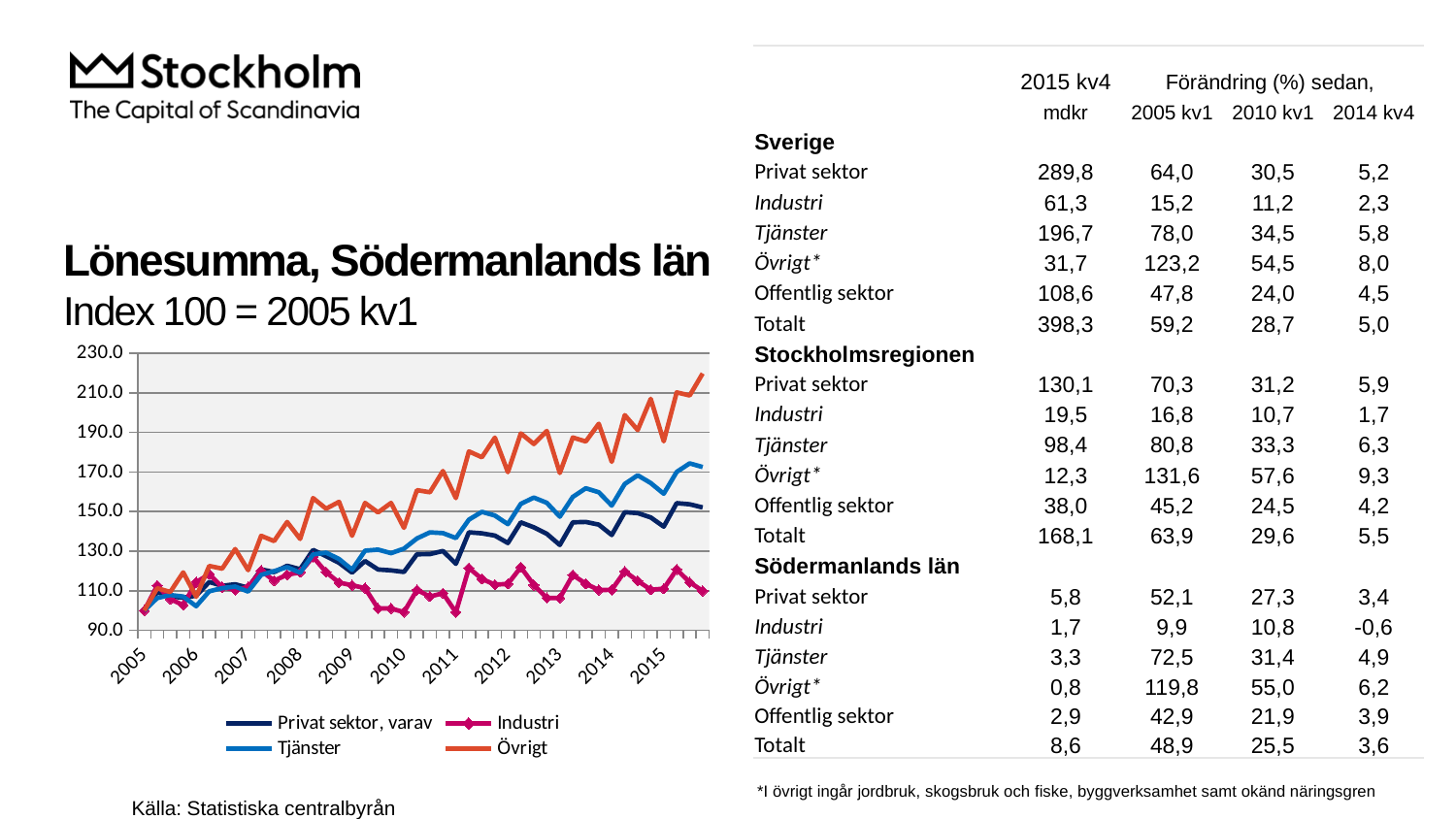

|  | 2015 kv4 | Förändring (%) sedan, |  |  |
| --- | --- | --- | --- | --- |
|  | mdkr | 2005 kv1 | 2010 kv1 | 2014 kv4 |
| Sverige |  |  |  |  |
| Privat sektor | 289,8 | 64,0 | 30,5 | 5,2 |
| Industri | 61,3 | 15,2 | 11,2 | 2,3 |
| Tjänster | 196,7 | 78,0 | 34,5 | 5,8 |
| Övrigt\* | 31,7 | 123,2 | 54,5 | 8,0 |
| Offentlig sektor | 108,6 | 47,8 | 24,0 | 4,5 |
| Totalt | 398,3 | 59,2 | 28,7 | 5,0 |
| Stockholmsregionen |  |  |  |  |
| Privat sektor | 130,1 | 70,3 | 31,2 | 5,9 |
| Industri | 19,5 | 16,8 | 10,7 | 1,7 |
| Tjänster | 98,4 | 80,8 | 33,3 | 6,3 |
| Övrigt\* | 12,3 | 131,6 | 57,6 | 9,3 |
| Offentlig sektor | 38,0 | 45,2 | 24,5 | 4,2 |
| Totalt | 168,1 | 63,9 | 29,6 | 5,5 |
| Södermanlands län |  |  |  |  |
| Privat sektor | 5,8 | 52,1 | 27,3 | 3,4 |
| Industri | 1,7 | 9,9 | 10,8 | -0,6 |
| Tjänster | 3,3 | 72,5 | 31,4 | 4,9 |
| Övrigt\* | 0,8 | 119,8 | 55,0 | 6,2 |
| Offentlig sektor | 2,9 | 42,9 | 21,9 | 3,9 |
| Totalt | 8,6 | 48,9 | 25,5 | 3,6 |

# Lönesumma, Södermanlands län Index 100 = 2005 kv1

### Chart

| Category | Privat sektor, varav | Industri | Tjänster | Övrigt |
|---|---|---|---|---|
| 2005 | 100.0 | 100.0 | 100.0 | 100.0 |
|  | 109.30478456251649 | 112.64063534083392 | 106.32244467860907 | 111.26005361930298 |
|  | 107.13719270420299 | 105.75777630708141 | 107.85036880927292 | 109.38337801608577 |
|  | 106.5027755749405 | 102.7796161482462 | 107.0600632244468 | 119.30294906166222 |
| 2006 | 107.50726936293944 | 114.29516876240902 | 102.21285563751317 | 106.97050938337802 |
|  | 114.43298969072164 | 118.3984116479153 | 109.74710221285567 | 122.52010723860592 |
|  | 112.50330425588156 | 111.84645929847782 | 111.32771338250791 | 121.17962466487937 |
|  | 113.26989162040707 | 110.39046988749173 | 112.11801896733404 | 131.09919571045577 |
| 2007 | 111.52524451493522 | 111.91264063534085 | 109.58904109589042 | 120.37533512064344 |
|  | 120.80359503039915 | 120.11912640635344 | 118.01896733403585 | 137.80160857908848 |
|  | 119.42902458366373 | 115.08934480476508 | 119.91570073761856 | 135.1206434316354 |
|  | 122.6275442770288 | 118.06750496360027 | 121.91780821917808 | 144.7721179624665 |
| 2008 | 120.88289717155696 | 119.32495036399735 | 119.12539515279244 | 136.19302949061662 |
|  | 130.6106264869151 | 127.06816677696891 | 128.34562697576396 | 156.83646112600542 |
|  | 127.49140893470789 | 119.39113170086037 | 129.24130663856695 | 151.4745308310992 |
|  | 124.10785091197461 | 114.09662475181999 | 126.02739726027397 | 154.95978552278825 |
| 2009 | 119.1646841131377 | 112.77299801455993 | 120.65331928345628 | 137.80160857908848 |
|  | 125.03304255881574 | 111.31700860357383 | 130.24236037934668 | 154.4235924932976 |
|  | 120.75072693629394 | 101.05890138980807 | 130.82191780821918 | 149.59785522788204 |
|  | 120.30134813639965 | 101.05890138980807 | 128.97787144362488 | 154.4235924932976 |
| 2010 | 119.48189267776897 | 99.20582395764396 | 131.29610115911484 | 141.8230563002681 |
|  | 128.41660058154903 | 110.39046988749173 | 136.45943097997892 | 160.85790884718497 |
|  | 128.52233676975942 | 107.0814030443415 | 139.51527924130664 | 159.78552278820374 |
|  | 130.08194554586305 | 108.73593646591661 | 139.14646996838778 | 170.50938337801608 |
| 2011 | 123.60560401797514 | 99.13964262078095 | 136.67017913593259 | 156.83646112600542 |
|  | 139.5453343906952 | 121.50893448047653 | 145.94309799789252 | 180.4289544235925 |
|  | 139.0430874966957 | 115.94970218398413 | 149.8946259220232 | 177.4798927613941 |
|  | 137.90642347343376 | 113.10390469887493 | 148.05057955742888 | 187.39946380697057 |
| 2012 | 134.152788791964 | 113.43481138318998 | 143.67755532139097 | 169.97319034852546 |
|  | 144.59423737774247 | 121.90602250165455 | 153.95152792413066 | 189.54423592493305 |
|  | 142.08300290774514 | 112.90536068828594 | 157.1127502634352 | 184.18230563002683 |
|  | 138.80928266092477 | 106.39491019192589 | 154.48172555321392 | 190.74126516428547 |
| 2013 | 133.16462892754197 | 106.3099834546658 | 147.4689035300316 | 169.521252903194 |
|  | 144.5980483658728 | 117.98243408338848 | 157.44132718651213 | 187.45126023618505 |
|  | 144.81060727619794 | 113.513911978822 | 161.81637908324552 | 185.44643116851745 |
|  | 143.4313782712133 | 110.37831369953675 | 159.79776106427818 | 194.43196112600535 |
| 2014 | 138.19590272270682 | 110.46651886168102 | 153.07763962065331 | 175.17112600536194 |
|  | 149.72862807295795 | 119.78117140966249 | 164.00985774499475 | 198.77571045576408 |
|  | 149.26091461802798 | 114.98946393117141 | 168.37516332982085 | 191.23026809651475 |
|  | 147.07173407348662 | 110.5405823957644 | 164.4577397260274 | 206.98329758713137 |
| 2015 | 142.43488236849058 | 111.041118464593 | 159.0317439409905 | 185.5383109919571 |

*I övrigt ingår jordbruk, skogsbruk och fiske, byggverksamhet samt okänd näringsgren
Källa: Statistiska centralbyrån